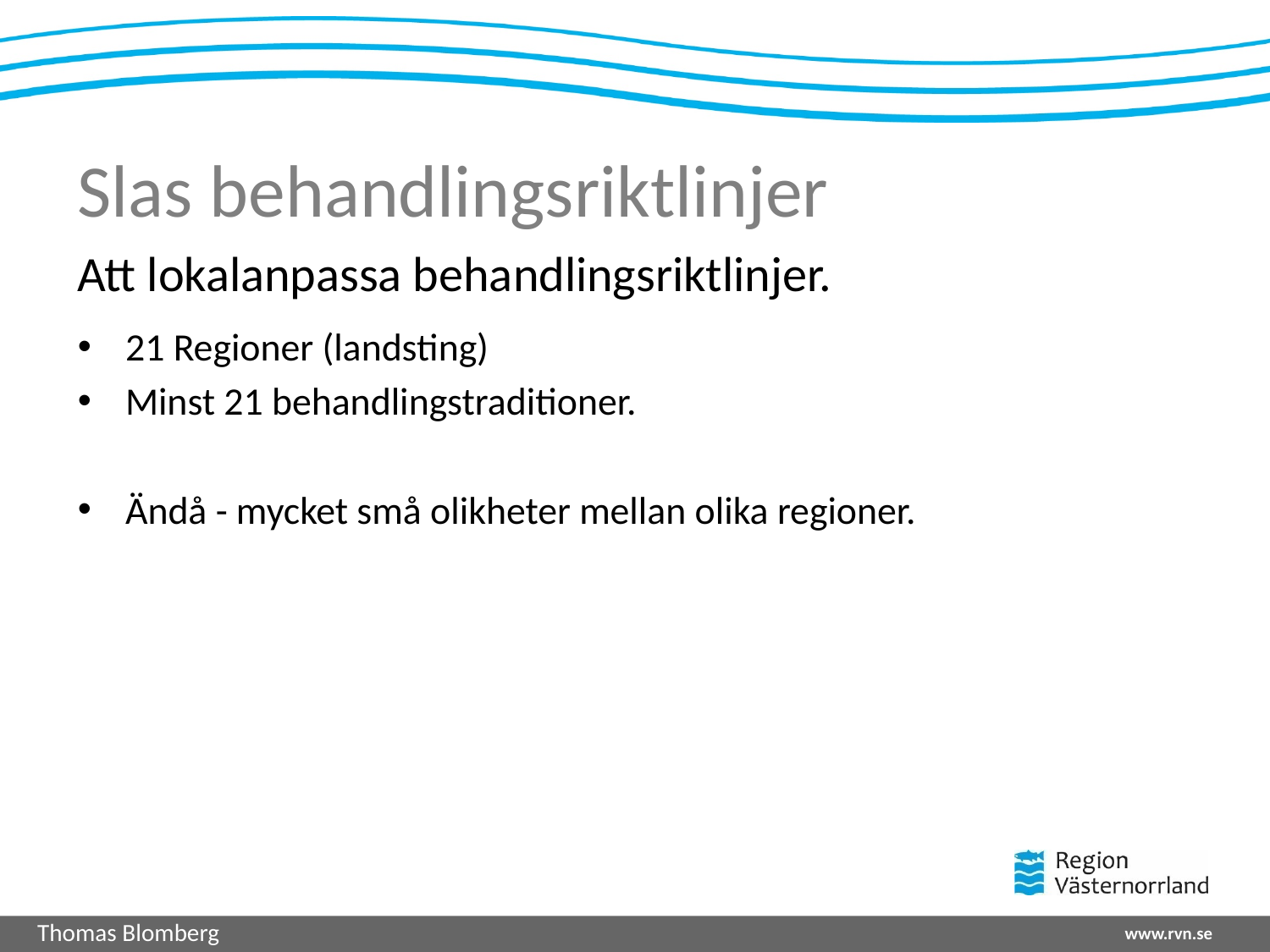

# Slas behandlingsriktlinjer
Att lokalanpassa behandlingsriktlinjer.
21 Regioner (landsting)
Minst 21 behandlingstraditioner.

Ändå - mycket små olikheter mellan olika regioner.
Thomas Blomberg